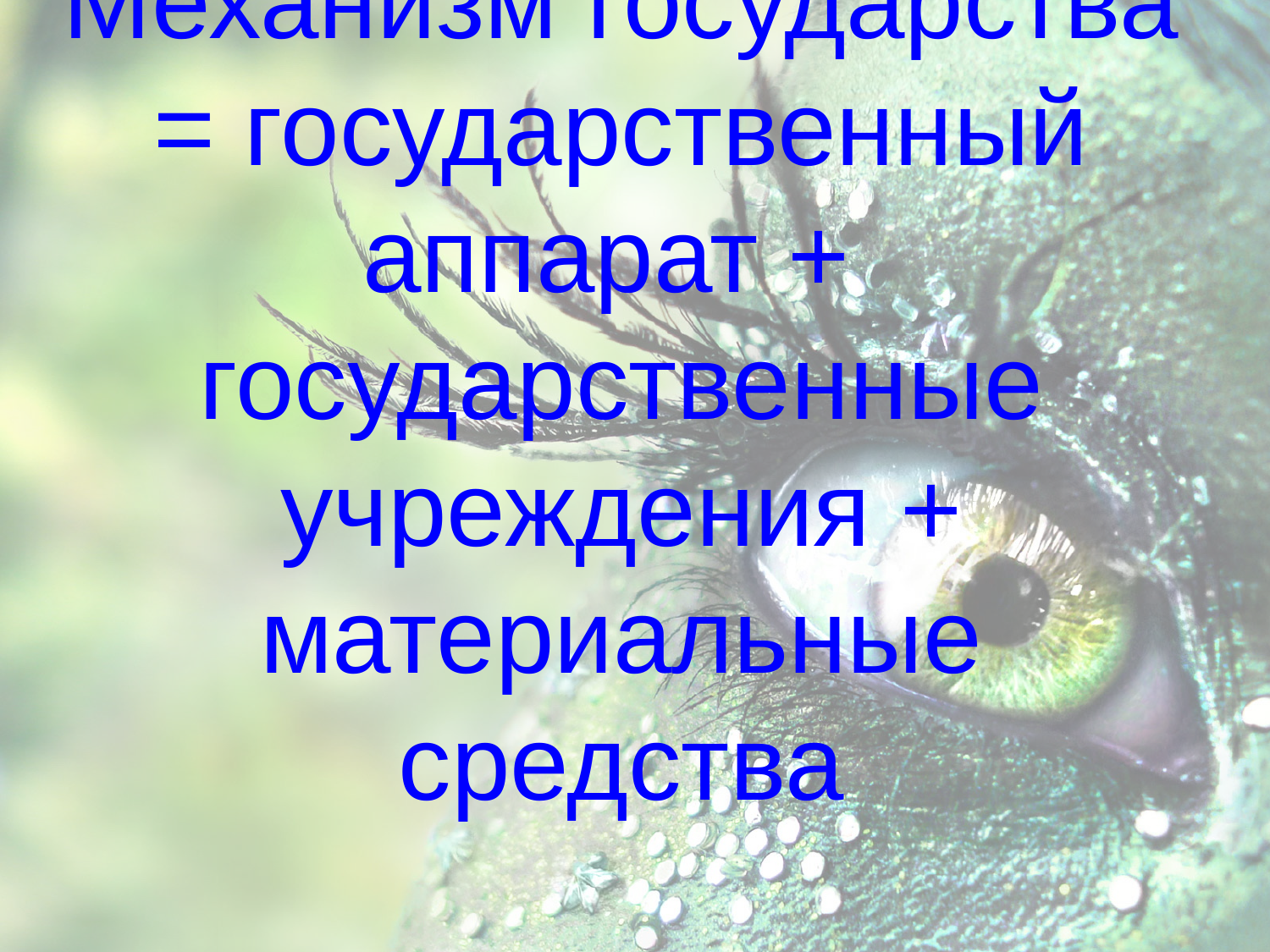

# Механизм государства = государственный аппарат +  государственные учреждения + материальные средства